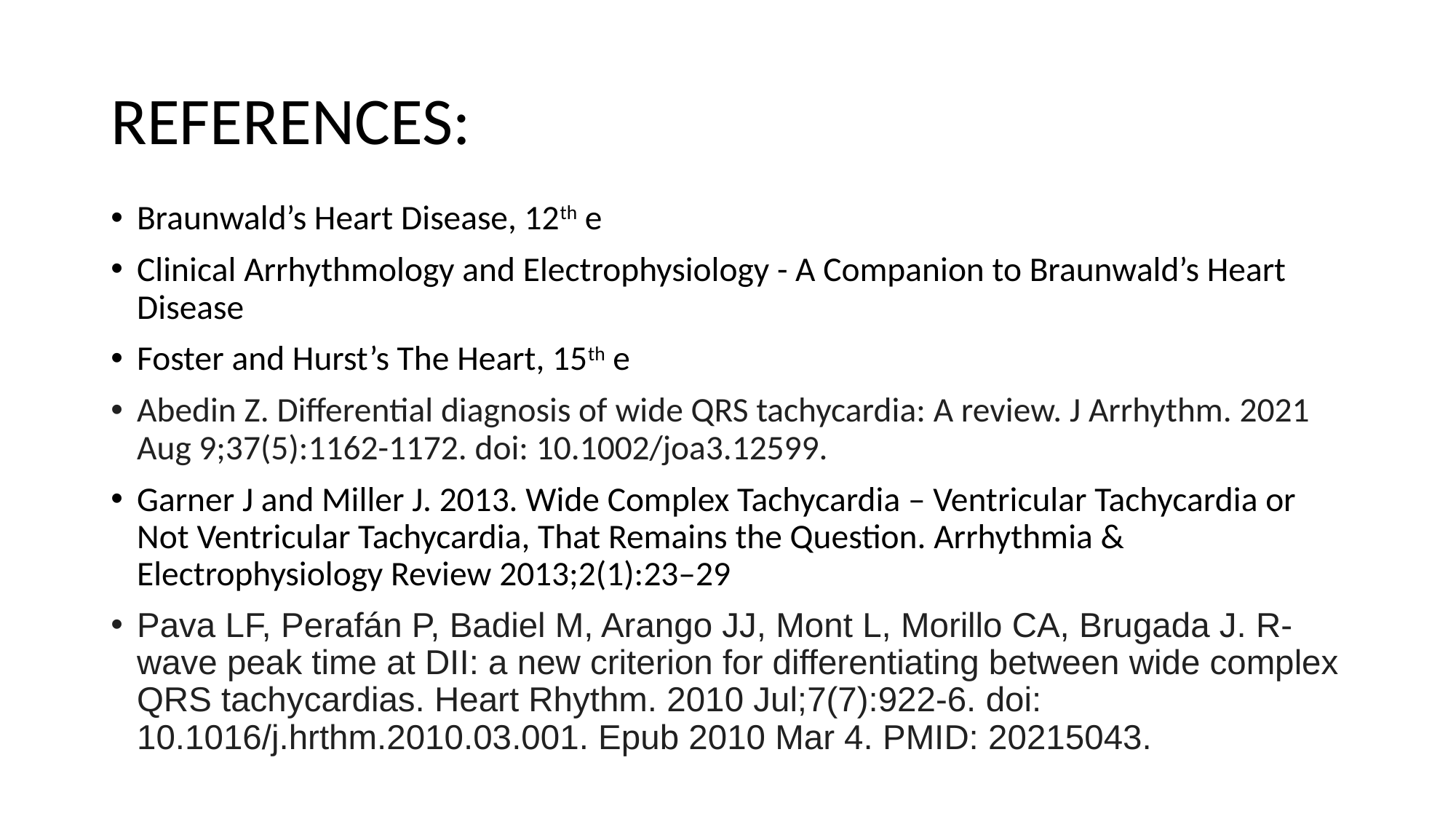

# REFERENCES:
Braunwald’s Heart Disease, 12th e
Clinical Arrhythmology and Electrophysiology - A Companion to Braunwald’s Heart Disease
Foster and Hurst’s The Heart, 15th e
Abedin Z. Differential diagnosis of wide QRS tachycardia: A review. J Arrhythm. 2021 Aug 9;37(5):1162-1172. doi: 10.1002/joa3.12599.
Garner J and Miller J. 2013. Wide Complex Tachycardia – Ventricular Tachycardia or Not Ventricular Tachycardia, That Remains the Question. Arrhythmia & Electrophysiology Review 2013;2(1):23–29
Pava LF, Perafán P, Badiel M, Arango JJ, Mont L, Morillo CA, Brugada J. R-wave peak time at DII: a new criterion for differentiating between wide complex QRS tachycardias. Heart Rhythm. 2010 Jul;7(7):922-6. doi: 10.1016/j.hrthm.2010.03.001. Epub 2010 Mar 4. PMID: 20215043.